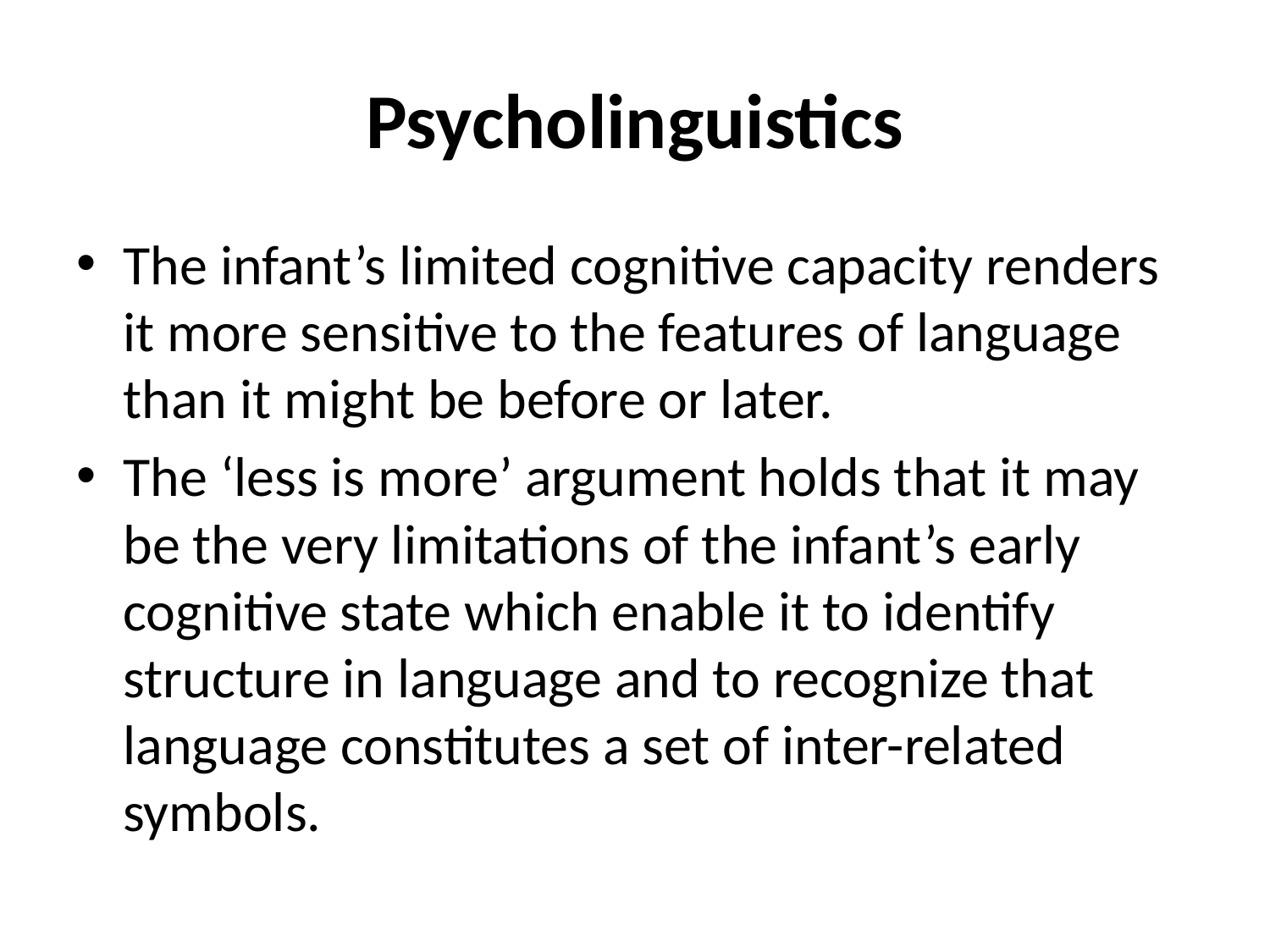

# Psycholinguistics
The infant’s limited cognitive capacity renders it more sensitive to the features of language than it might be before or later.
The ‘less is more’ argument holds that it may be the very limitations of the infant’s early cognitive state which enable it to identify structure in language and to recognize that language constitutes a set of inter-related symbols.